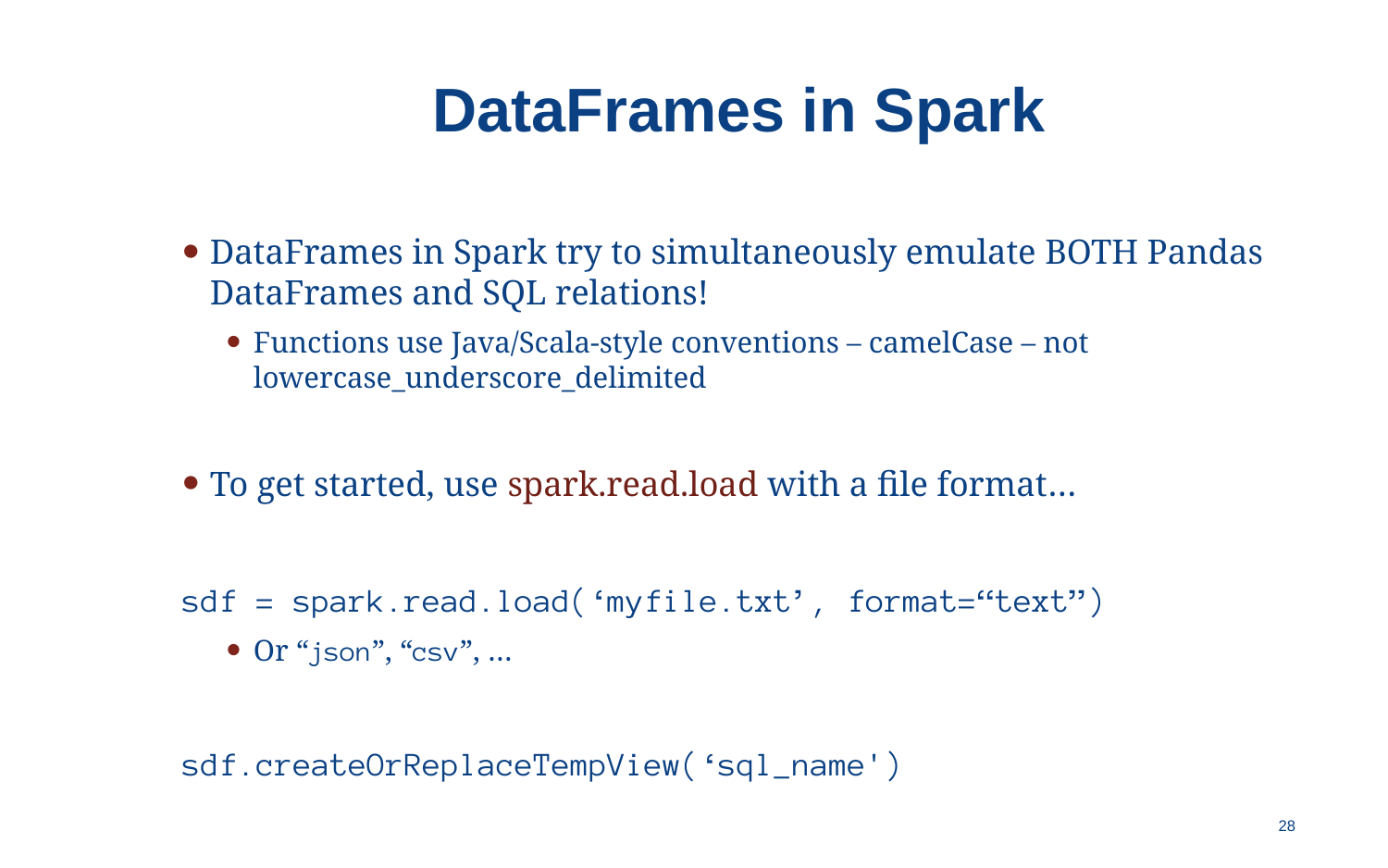

# DataFrames in Spark
DataFrames in Spark try to simultaneously emulate BOTH Pandas DataFrames and SQL relations!
Functions use Java/Scala-style conventions – camelCase – not lowercase_underscore_delimited

To get started, use spark.read.load with a file format…

sdf = spark.read.load(‘myfile.txt’, format=“text”)
Or “json”, “csv”, …

sdf.createOrReplaceTempView(‘sql_name')
28